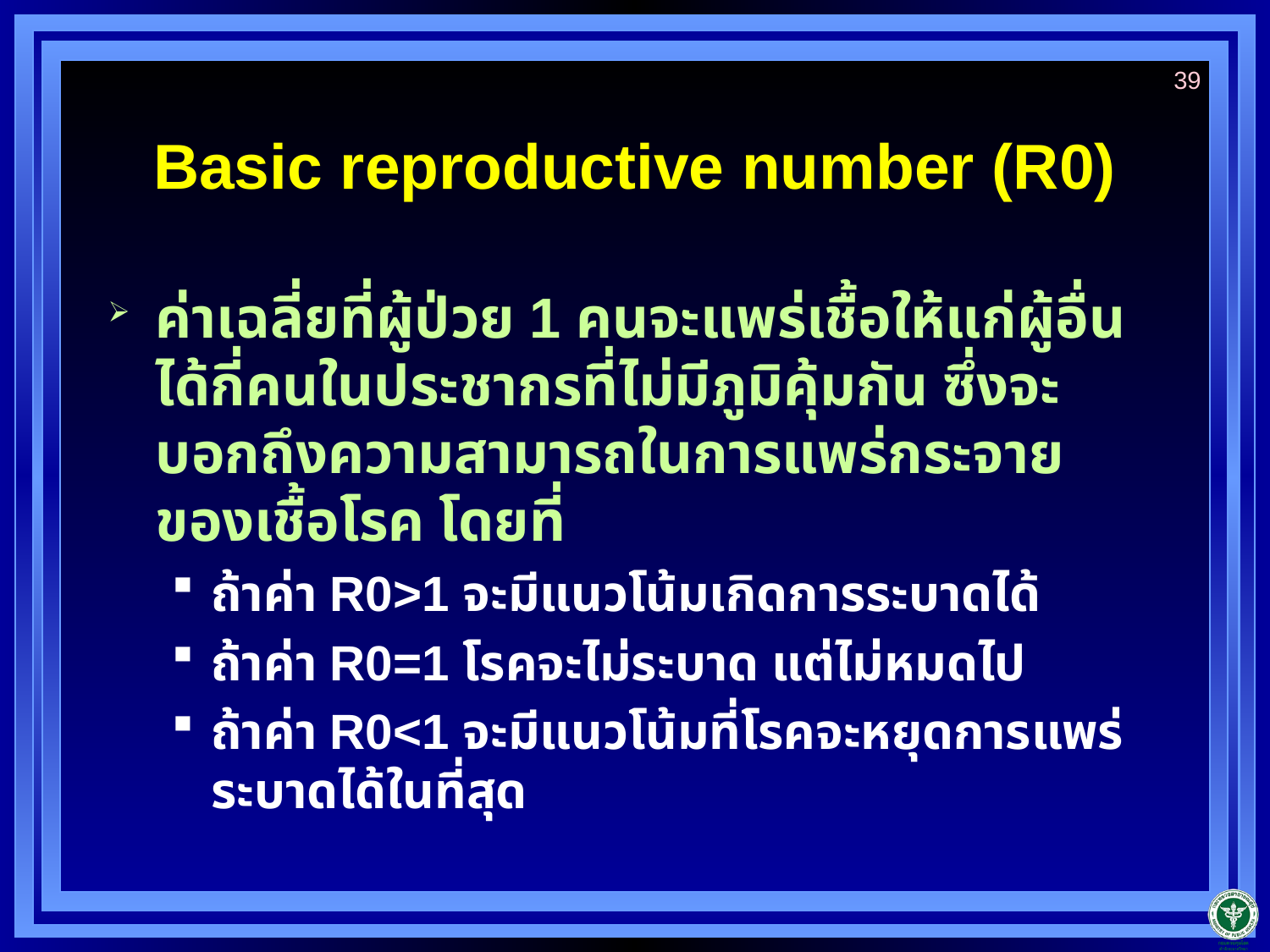

39
# Basic reproductive number (R0)
ค่าเฉลี่ยที่ผู้ป่วย 1 คนจะแพร่เชื้อให้แก่ผู้อื่นได้กี่คนในประชากรที่ไม่มีภูมิคุ้มกัน ซึ่งจะบอกถึงความสามารถในการแพร่กระจายของเชื้อโรค โดยที่
ถ้าค่า R0>1 จะมีแนวโน้มเกิดการระบาดได้
ถ้าค่า R0=1 โรคจะไม่ระบาด แต่ไม่หมดไป
ถ้าค่า R0<1 จะมีแนวโน้มที่โรคจะหยุดการแพร่ระบาดได้ในที่สุด